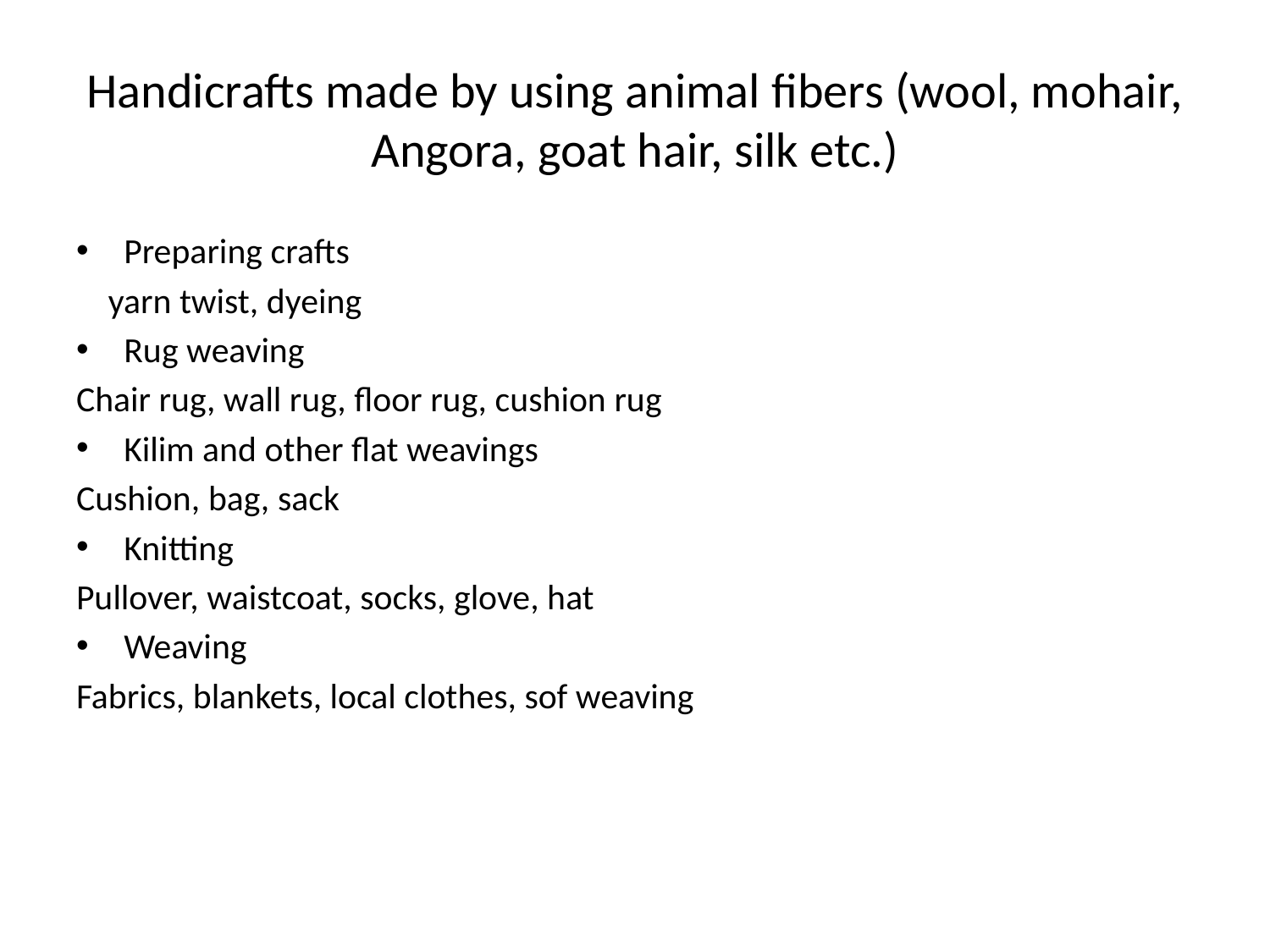

# Handicrafts made by using animal fibers (wool, mohair, Angora, goat hair, silk etc.)
Preparing crafts
    yarn twist, dyeing
Rug weaving
Chair rug, wall rug, floor rug, cushion rug
Kilim and other flat weavings
Cushion, bag, sack
Knitting
Pullover, waistcoat, socks, glove, hat
Weaving
Fabrics, blankets, local clothes, sof weaving